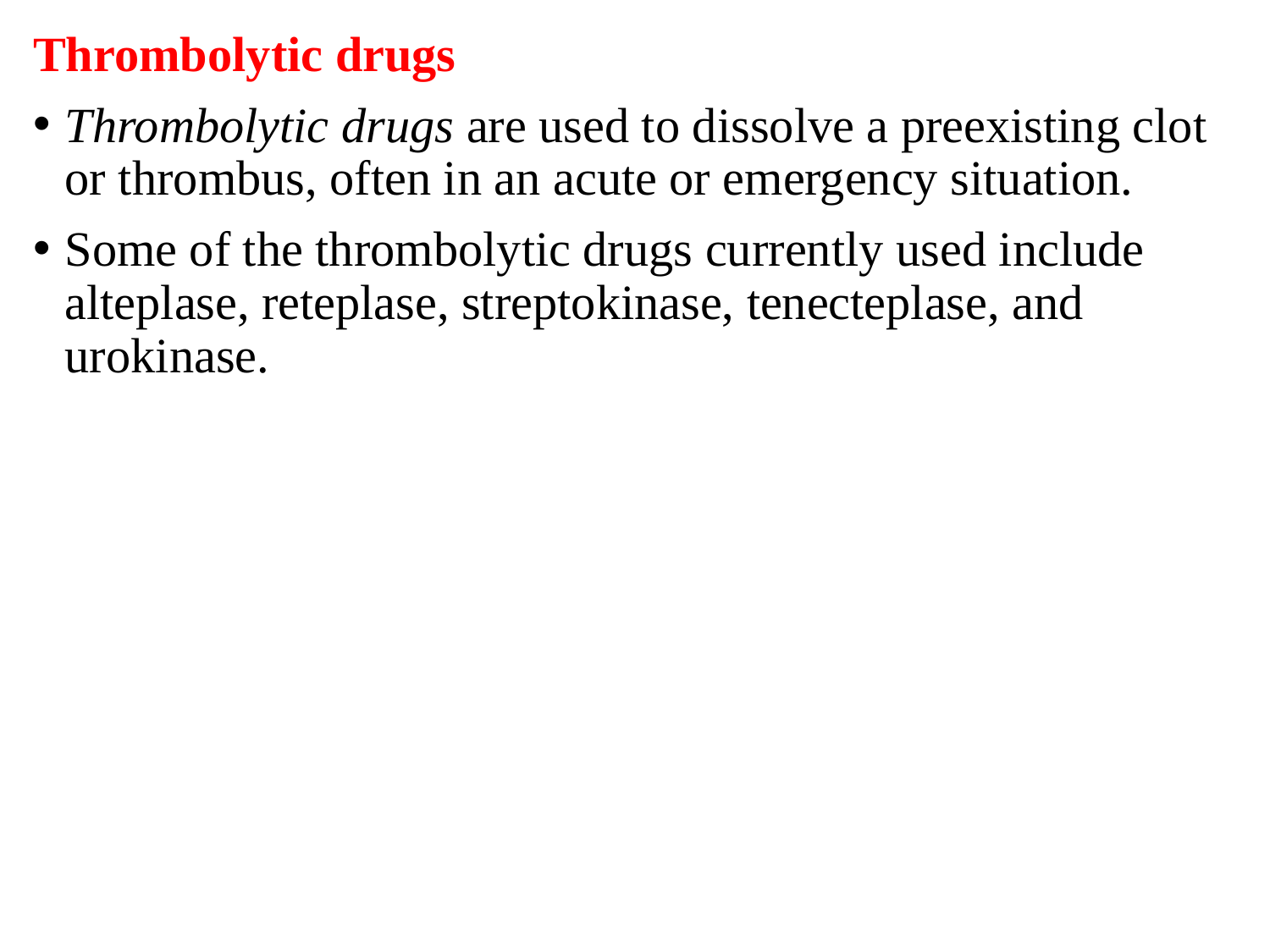

Thrombolytic drugs
Thrombolytic drugs are used to dissolve a preexisting clot or thrombus, often in an acute or emergency situation.
Some of the thrombolytic drugs currently used include alteplase, reteplase, streptokinase, tenecteplase, and urokinase.
#